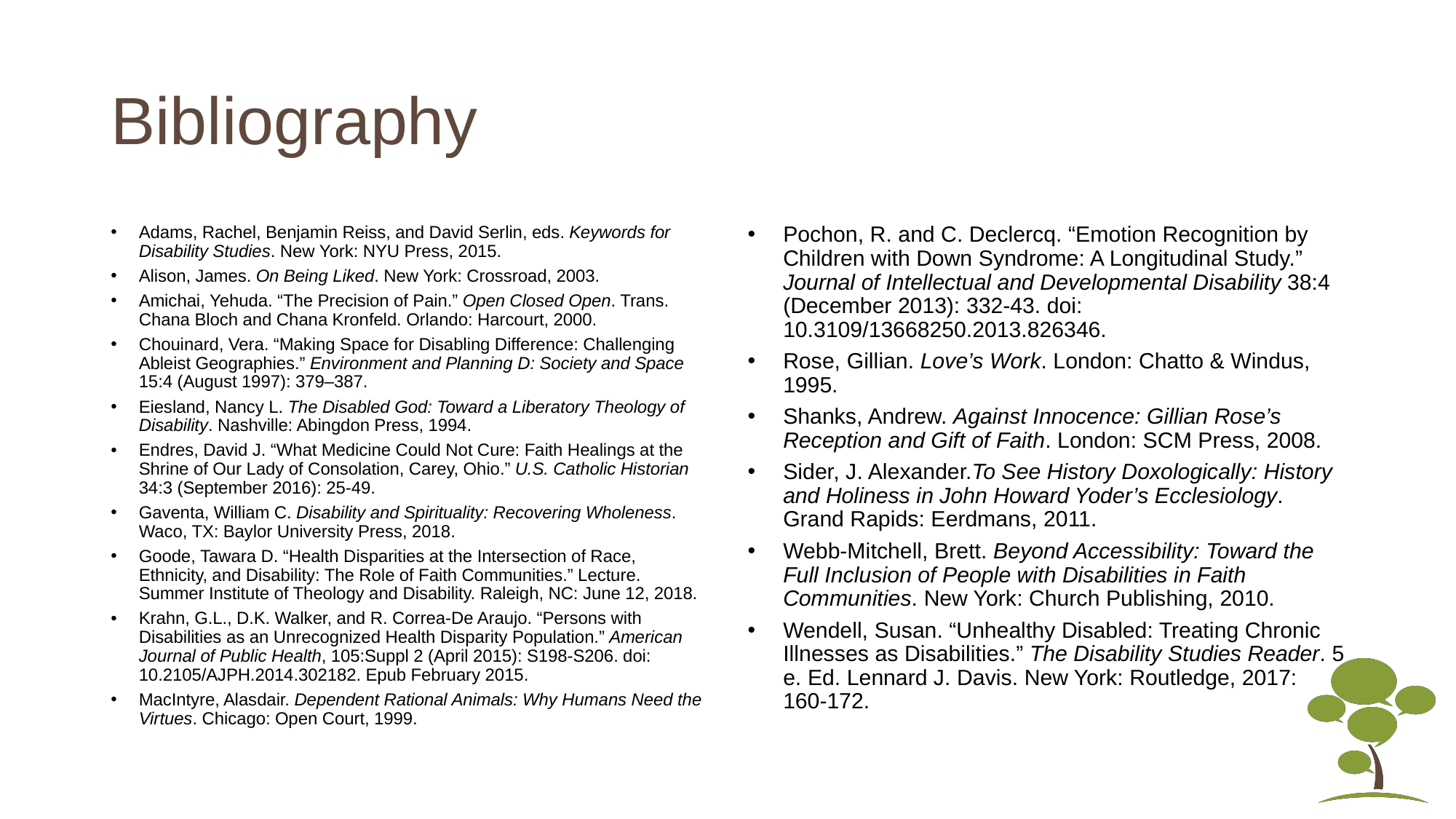

# Bibliography

Adams, Rachel, Benjamin Reiss, and David Serlin, eds. Keywords for Disability Studies. New York: NYU Press, 2015.
Alison, James. On Being Liked. New York: Crossroad, 2003.
Amichai, Yehuda. “The Precision of Pain.” Open Closed Open. Trans. Chana Bloch and Chana Kronfeld. Orlando: Harcourt, 2000.
Chouinard, Vera. “Making Space for Disabling Difference: Challenging Ableist Geographies.” Environment and Planning D: Society and Space 15:4 (August 1997): 379–387.
Eiesland, Nancy L. The Disabled God: Toward a Liberatory Theology of Disability. Nashville: Abingdon Press, 1994.
Endres, David J. “What Medicine Could Not Cure: Faith Healings at the Shrine of Our Lady of Consolation, Carey, Ohio.” U.S. Catholic Historian 34:3 (September 2016): 25-49.
Gaventa, William C. Disability and Spirituality: Recovering Wholeness. Waco, TX: Baylor University Press, 2018.
Goode, Tawara D. “Health Disparities at the Intersection of Race, Ethnicity, and Disability: The Role of Faith Communities.” Lecture. Summer Institute of Theology and Disability. Raleigh, NC: June 12, 2018.
Krahn, G.L., D.K. Walker, and R. Correa-De Araujo. “Persons with Disabilities as an Unrecognized Health Disparity Population.” American Journal of Public Health, 105:Suppl 2 (April 2015): S198-S206. doi: 10.2105/AJPH.2014.302182. Epub February 2015.
MacIntyre, Alasdair. Dependent Rational Animals: Why Humans Need the Virtues. Chicago: Open Court, 1999.

Pochon, R. and C. Declercq. “Emotion Recognition by Children with Down Syndrome: A Longitudinal Study.” Journal of Intellectual and Developmental Disability 38:4 (December 2013): 332-43. doi: 10.3109/13668250.2013.826346.
Rose, Gillian. Love’s Work. London: Chatto & Windus, 1995.
Shanks, Andrew. Against Innocence: Gillian Rose’s Reception and Gift of Faith. London: SCM Press, 2008.
Sider, J. Alexander.To See History Doxologically: History and Holiness in John Howard Yoder’s Ecclesiology. Grand Rapids: Eerdmans, 2011.
Webb-Mitchell, Brett. Beyond Accessibility: Toward the Full Inclusion of People with Disabilities in Faith Communities. New York: Church Publishing, 2010.
Wendell, Susan. “Unhealthy Disabled: Treating Chronic Illnesses as Disabilities.” The Disability Studies Reader. 5 e. Ed. Lennard J. Davis. New York: Routledge, 2017: 160-172.